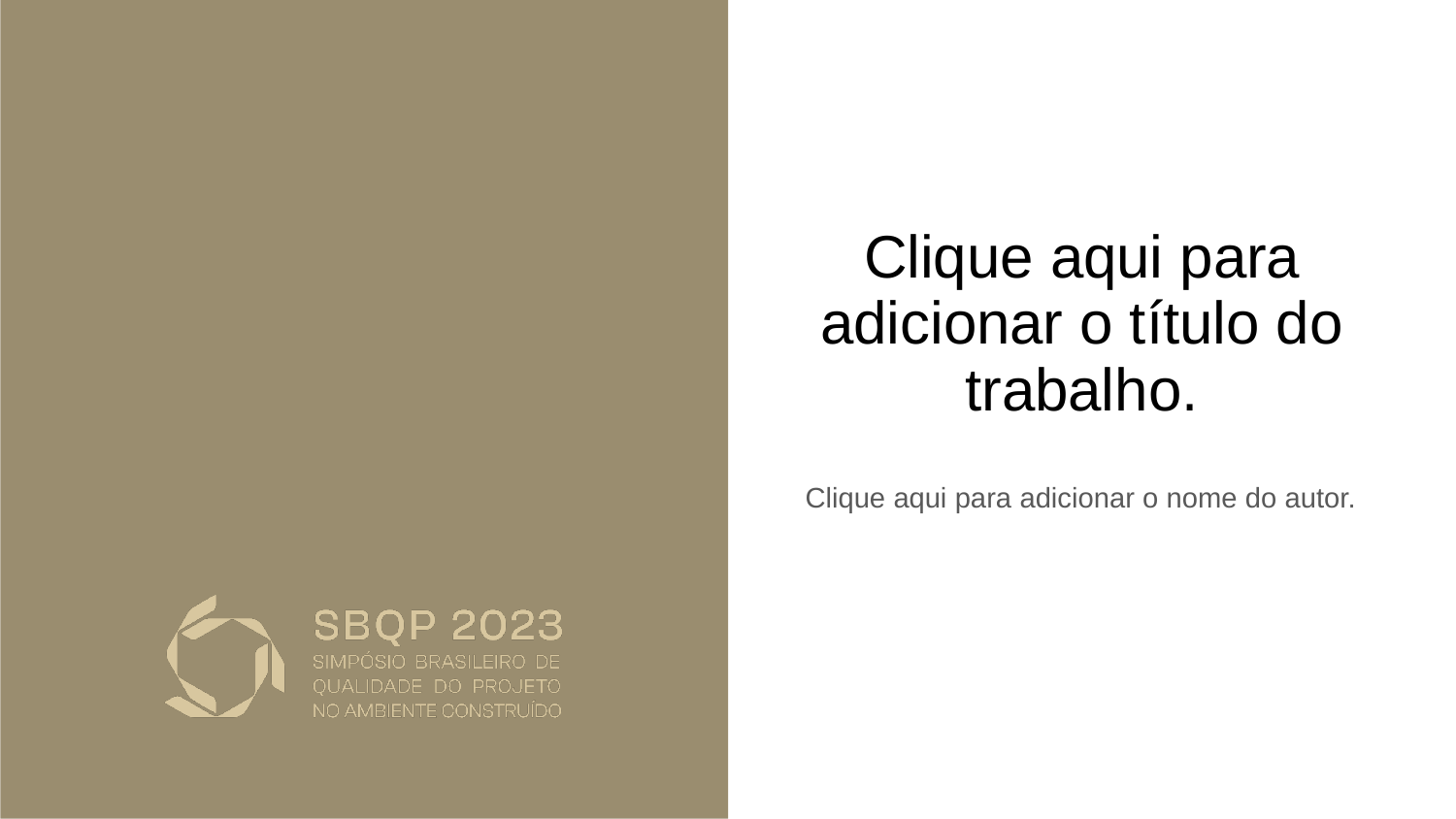

# Clique aqui para adicionar o título do trabalho.
Clique aqui para adicionar o nome do autor.